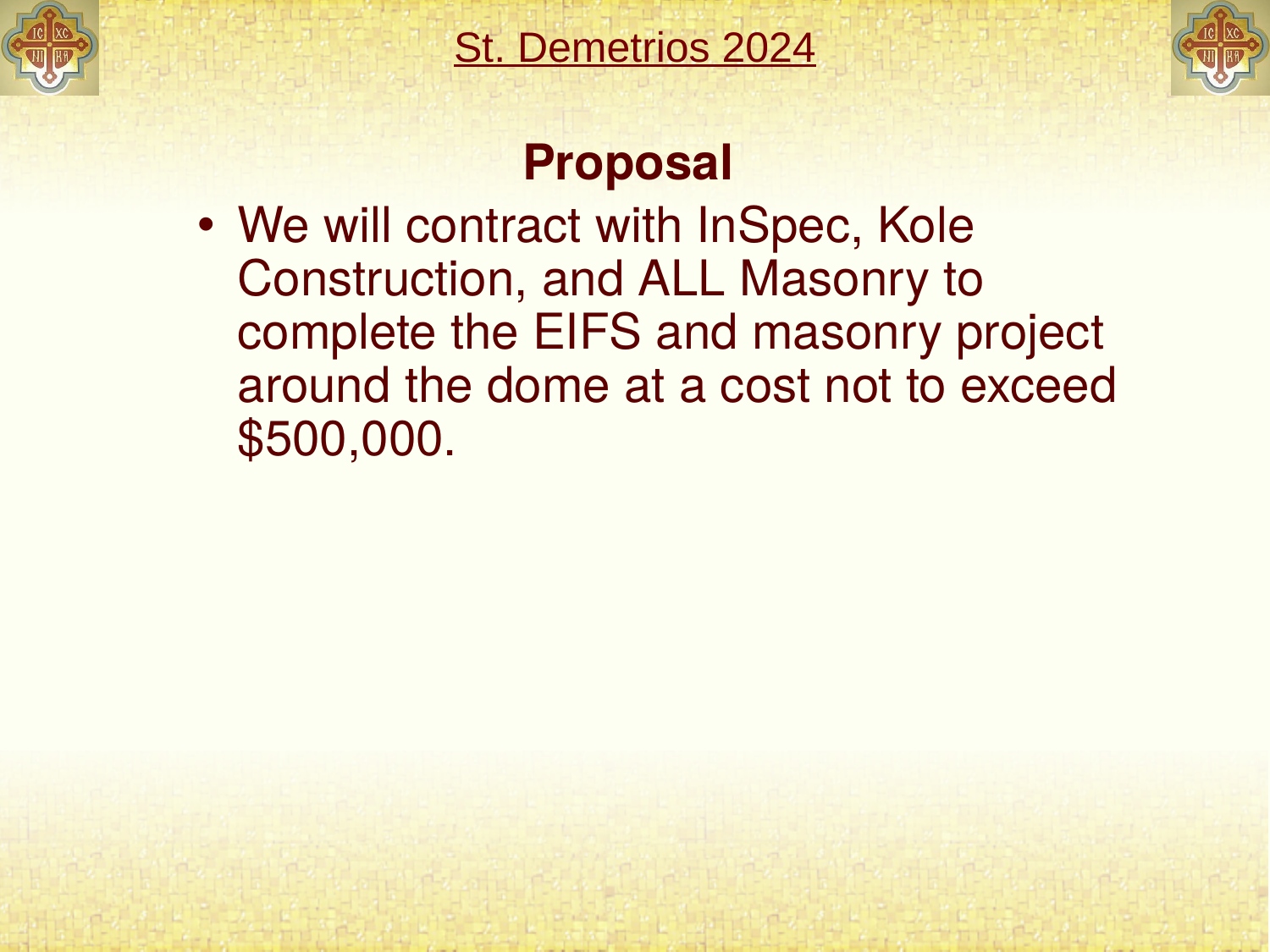

# St. Demetrios 2024
Proposal
We will contract with InSpec, Kole Construction, and ALL Masonry to complete the EIFS and masonry project around the dome at a cost not to exceed $500,000.